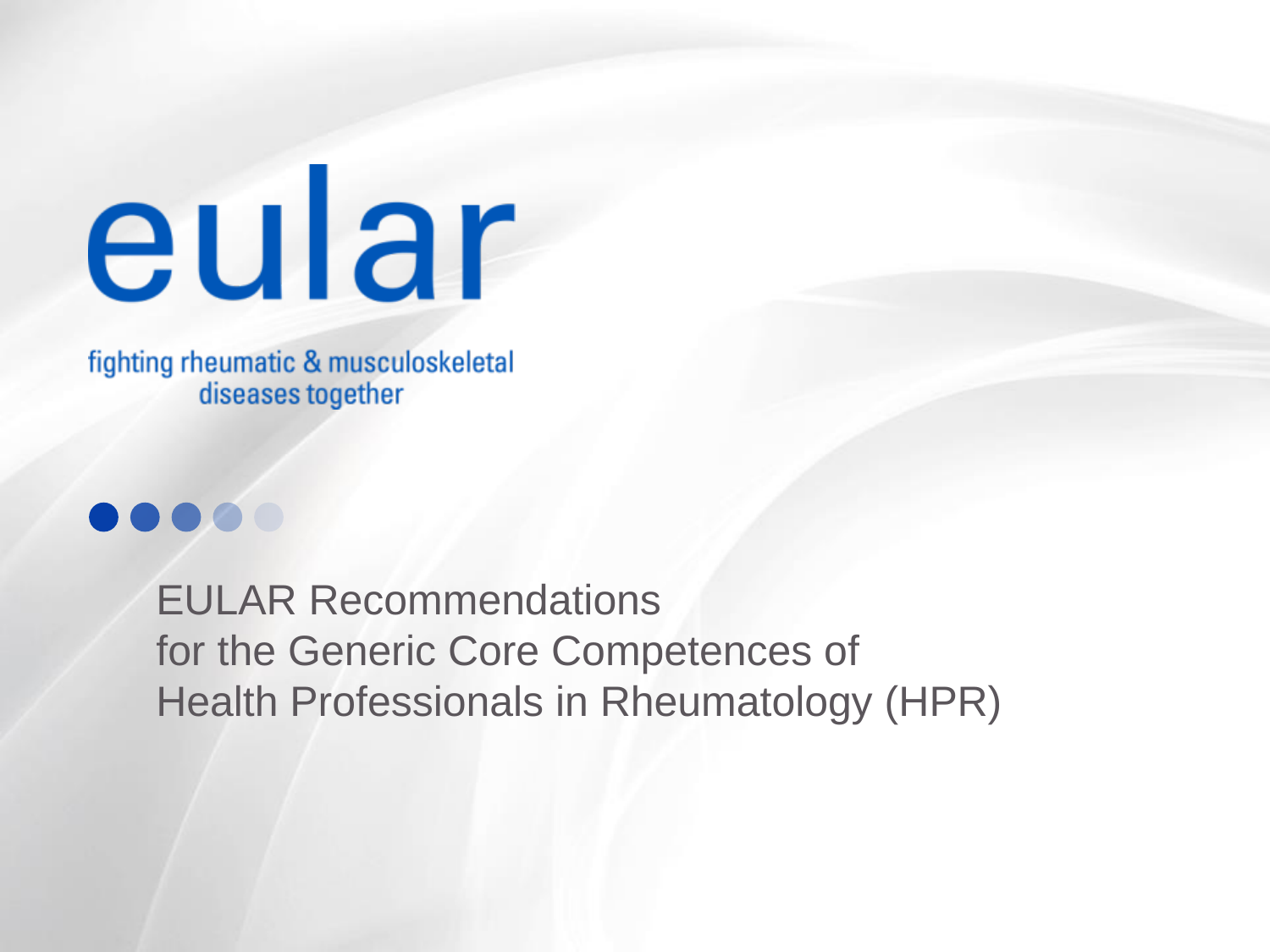

# EULAR Recommendations for the Generic Core Competences of Health Professionals in Rheumatology (HPR)